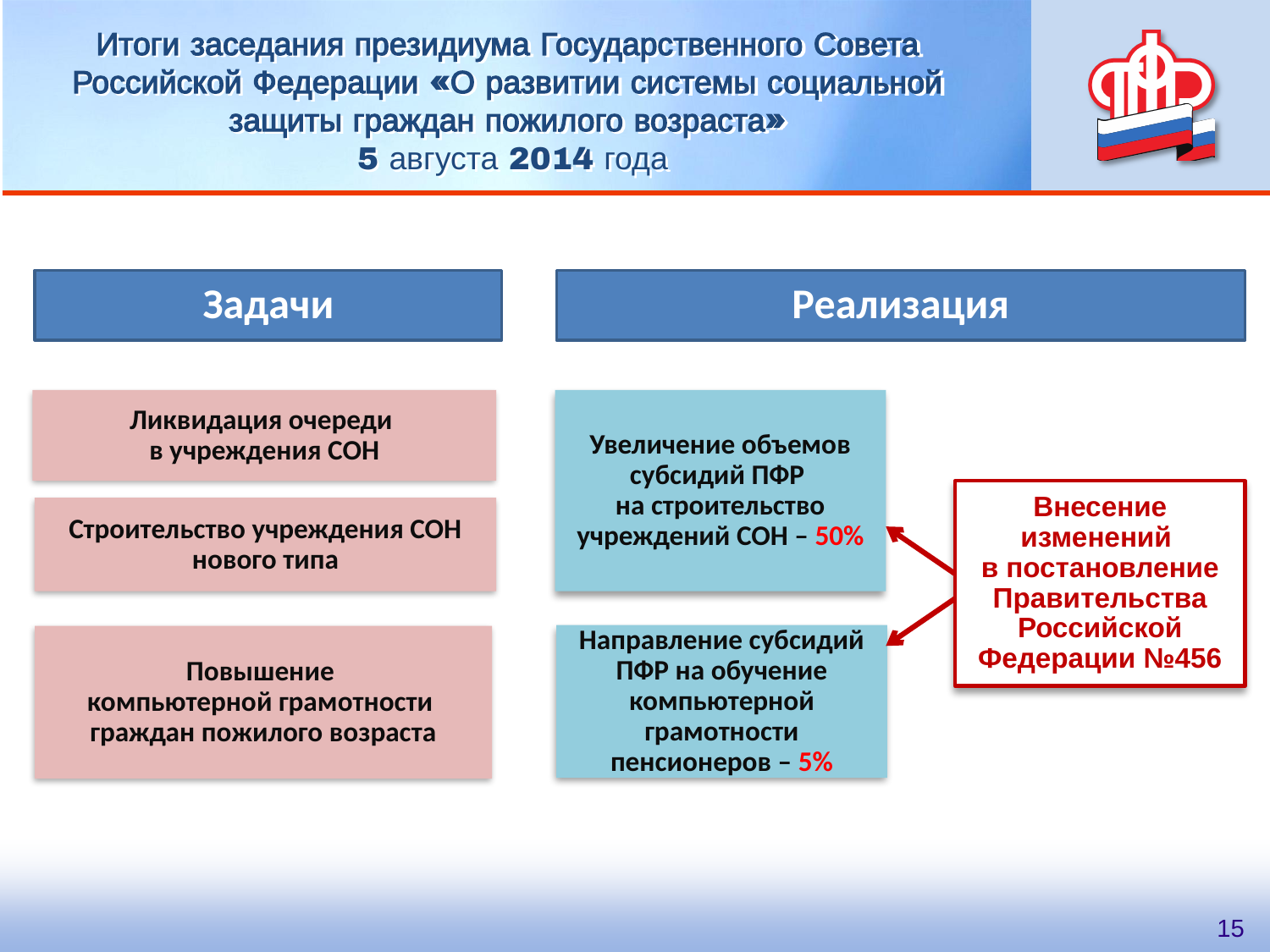

Итоги заседания президиума Государственного Совета Российской Федерации «О развитии системы социальной защиты граждан пожилого возраста»
 5 августа 2014 года

Задачи
Реализация
Увеличение объемов субсидий ПФР
на строительство учреждений СОН – 50%
Ликвидация очереди
в учреждения СОН
Внесение изменений
в постановление Правительства Российской Федерации №456
Строительство учреждения СОН нового типа
Направление субсидий ПФР на обучение компьютерной грамотности пенсионеров – 5%
Повышение
компьютерной грамотности
граждан пожилого возраста
15